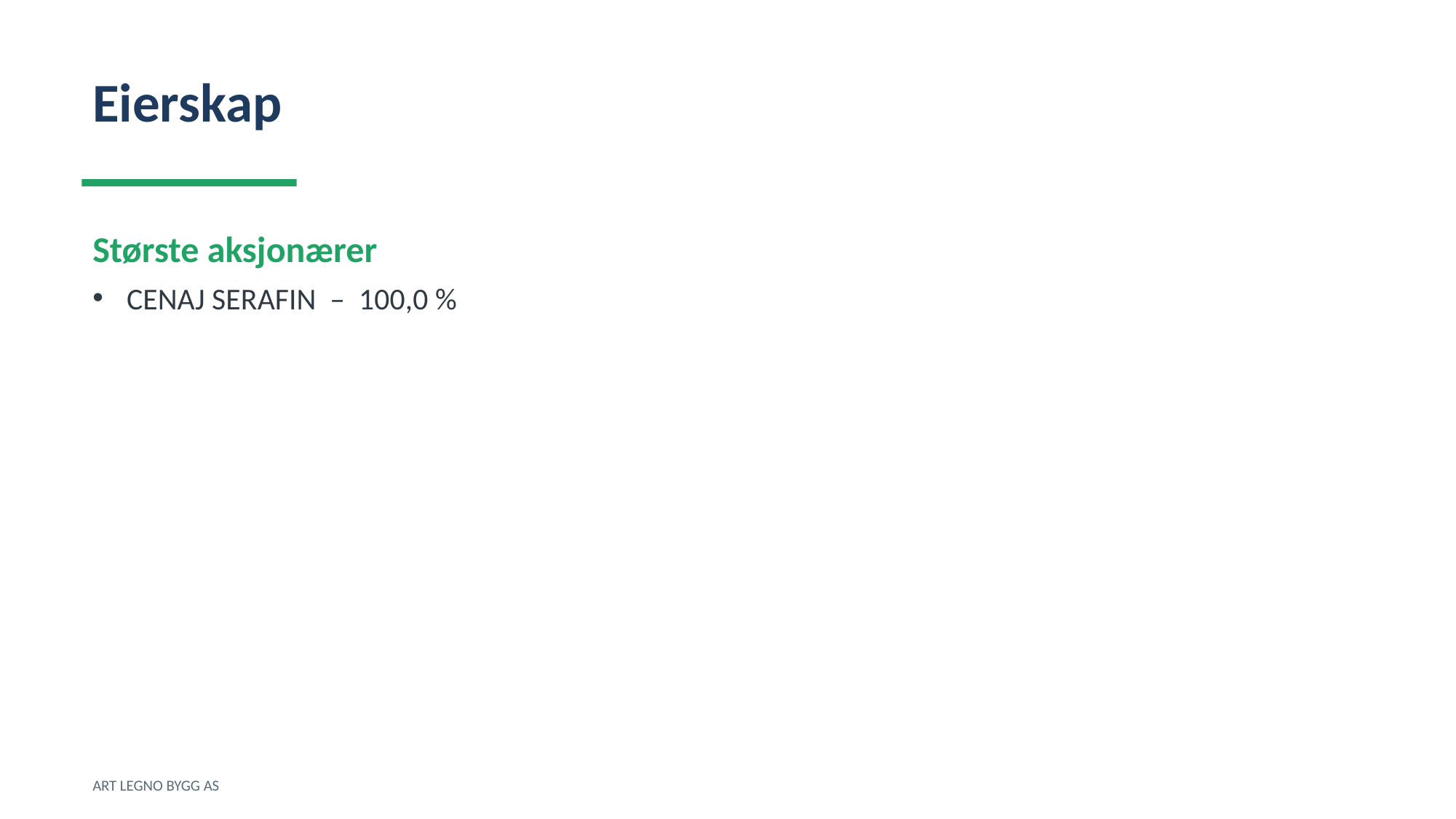

Eierskap

Største aksjonærer
CENAJ SERAFIN  –  100,0 %
ART LEGNO BYGG AS